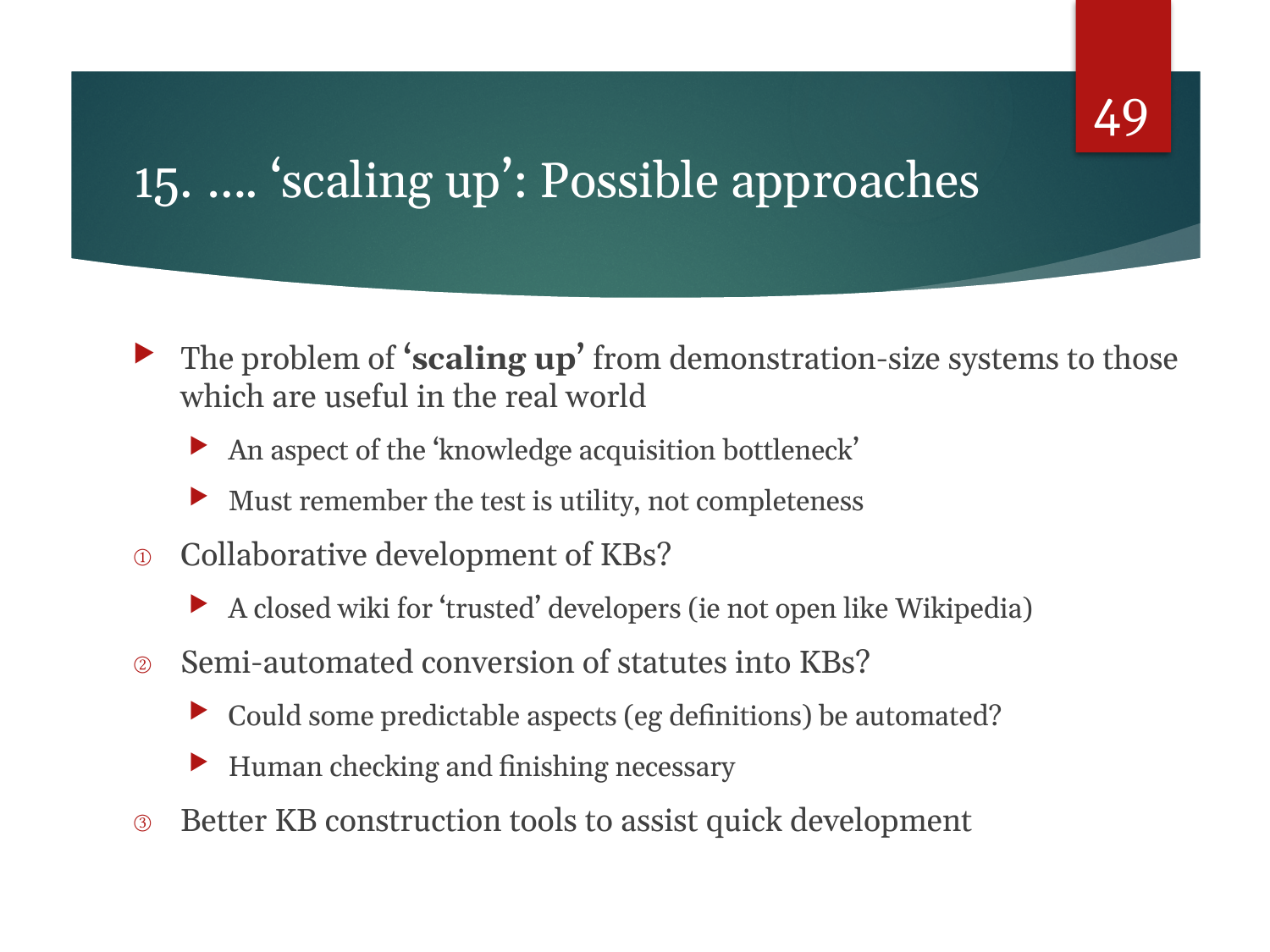

49
# 15. …. ‘scaling up’: Possible approaches
The problem of ‘scaling up’ from demonstration-size systems to those which are useful in the real world
An aspect of the ‘knowledge acquisition bottleneck’
Must remember the test is utility, not completeness
Collaborative development of KBs?
A closed wiki for ‘trusted’ developers (ie not open like Wikipedia)
Semi-automated conversion of statutes into KBs?
Could some predictable aspects (eg definitions) be automated?
Human checking and finishing necessary
Better KB construction tools to assist quick development